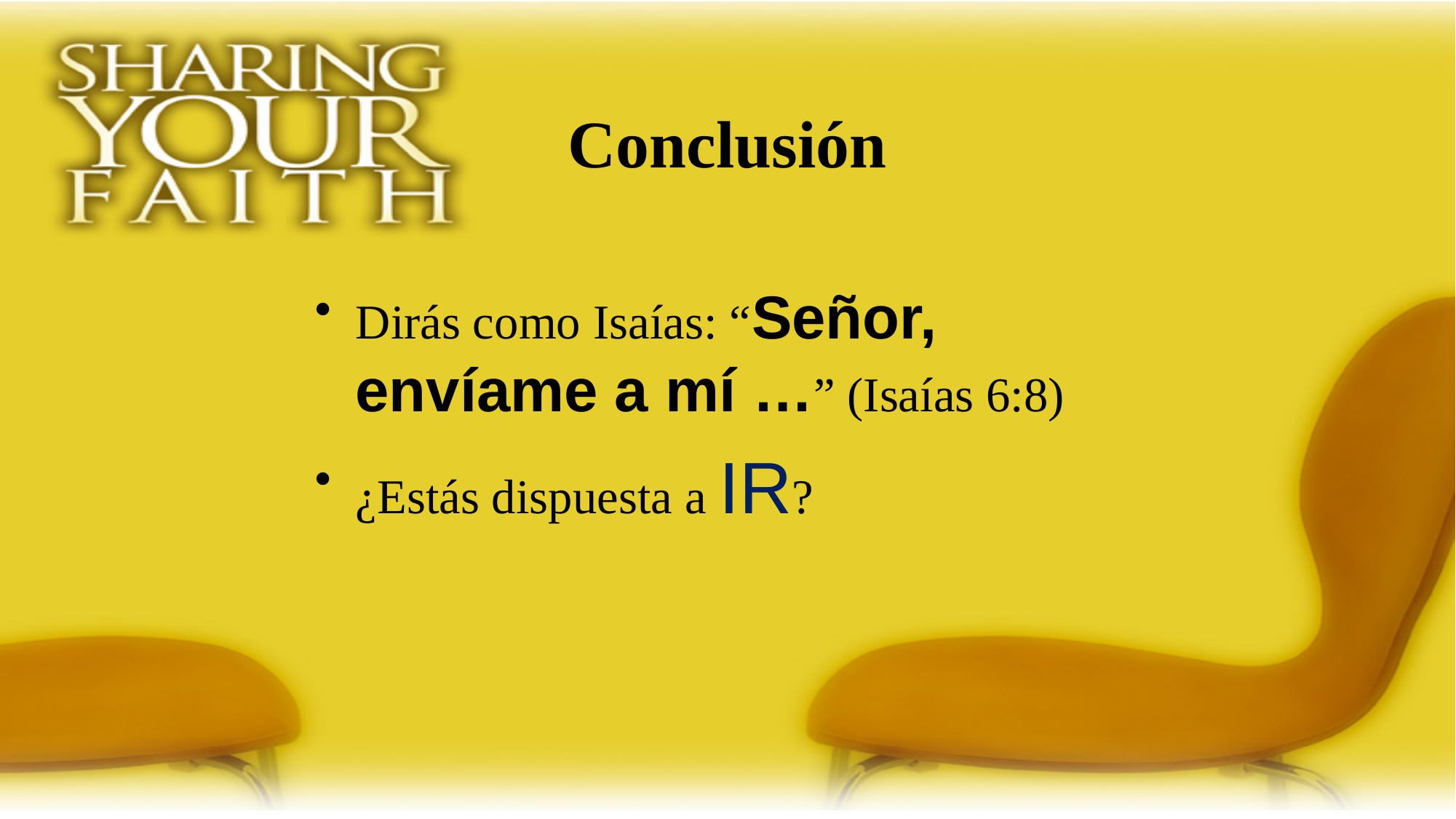

Conclusión
Dirás como Isaías: “Señor, envíame a mí …” (Isaías 6:8)
¿Estás dispuesta a IR?